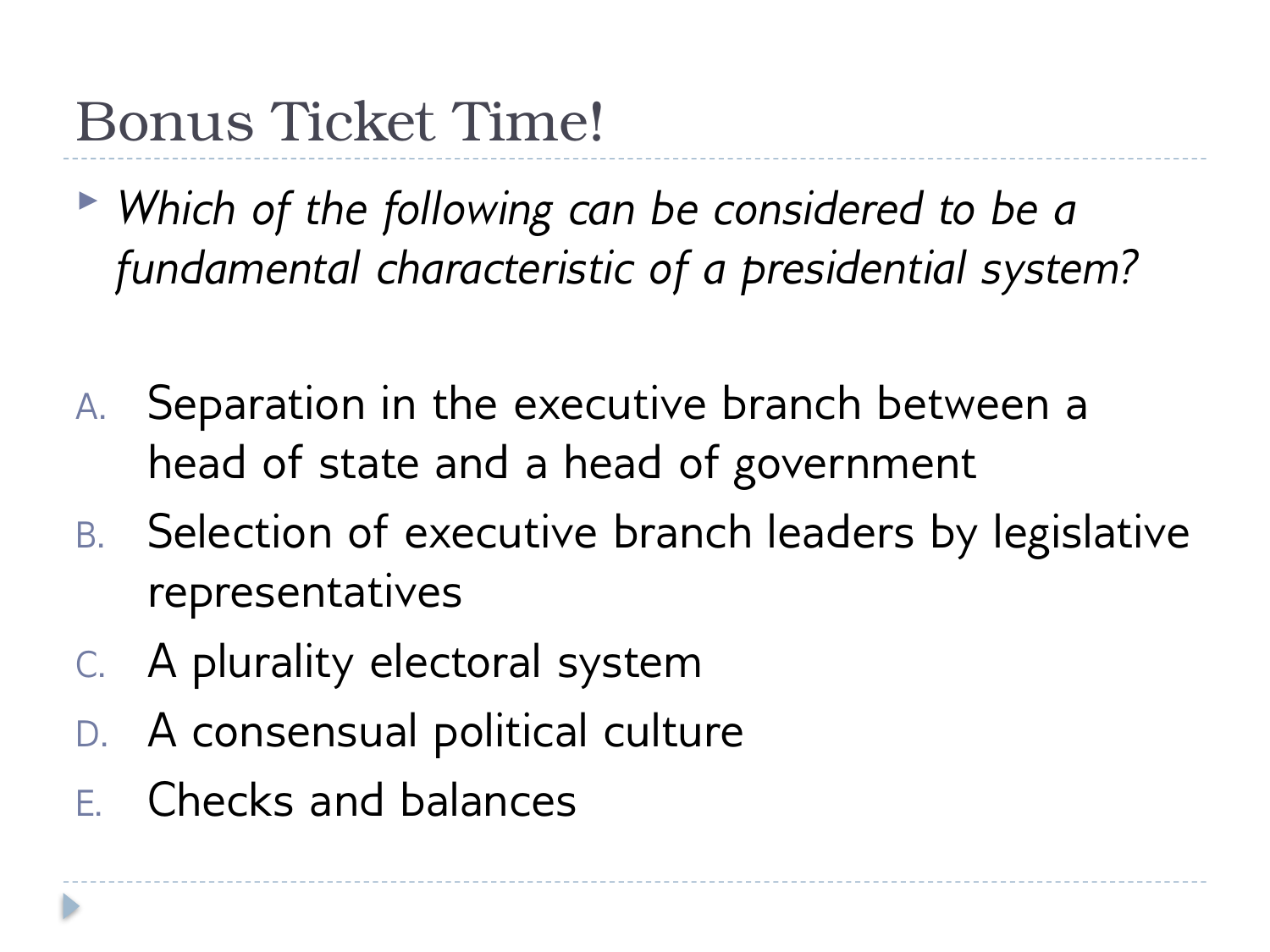

# Bonus Ticket Time!
Which of the following can be considered to be a fundamental characteristic of a presidential system?

Separation in the executive branch between a head of state and a head of government
Selection of executive branch leaders by legislative representatives
A plurality electoral system
A consensual political culture
Checks and balances